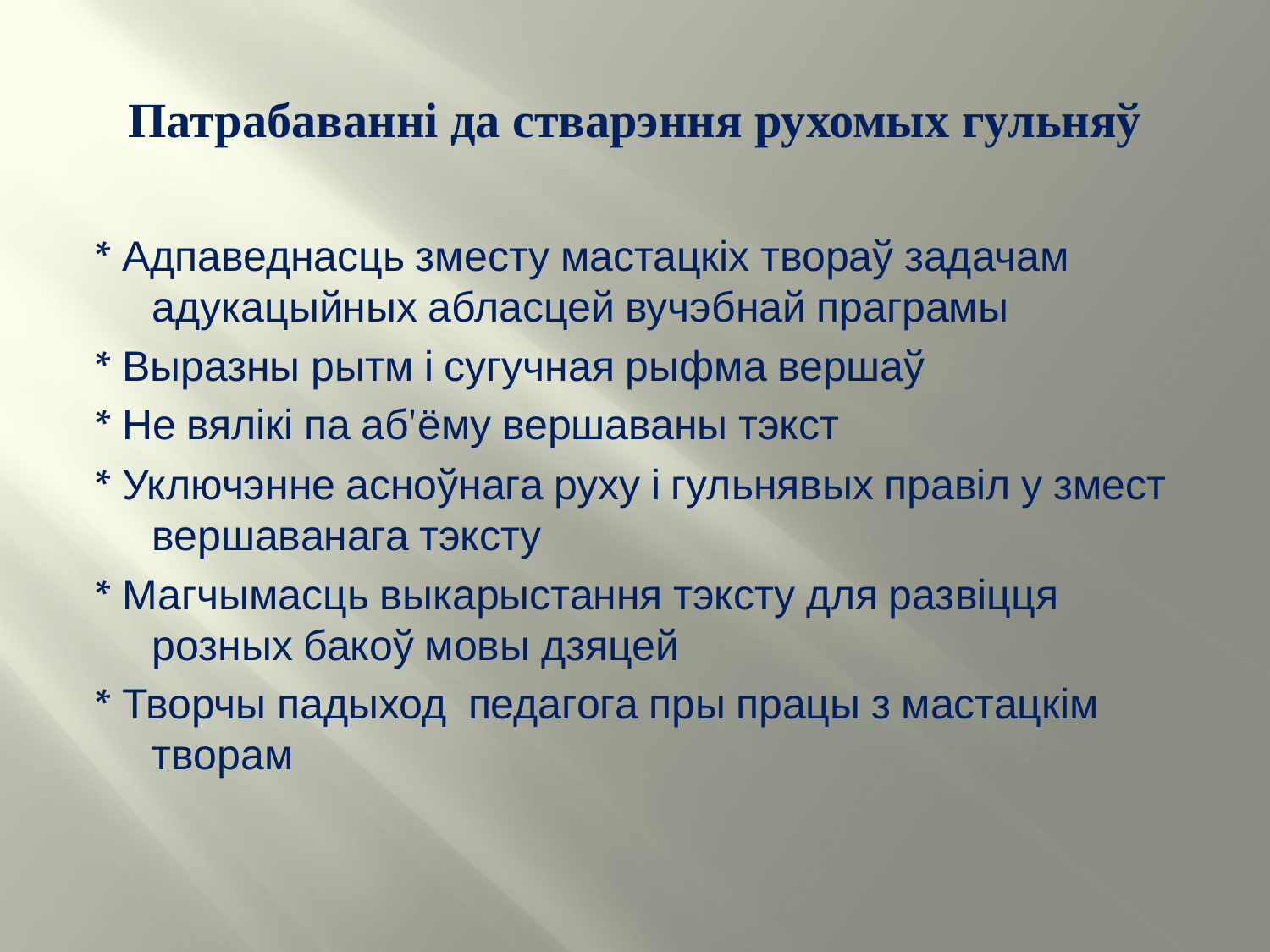

# Патрабаванні да стварэння рухомых гульняў
* Адпаведнасць зместу мастацкіх твораў задачам     адукацыйных абласцей вучэбнай праграмы
* Выразны рытм і сугучная рыфма вершаў
* Не вялікі па аб'ёму вершаваны тэкст
* Уключэнне асноўнага руху і гульнявых правіл у змест вершаванага тэксту
* Магчымасць выкарыстання тэксту для развіцця розных бакоў мовы дзяцей
* Творчы падыход  педагога пры працы з мастацкім творам